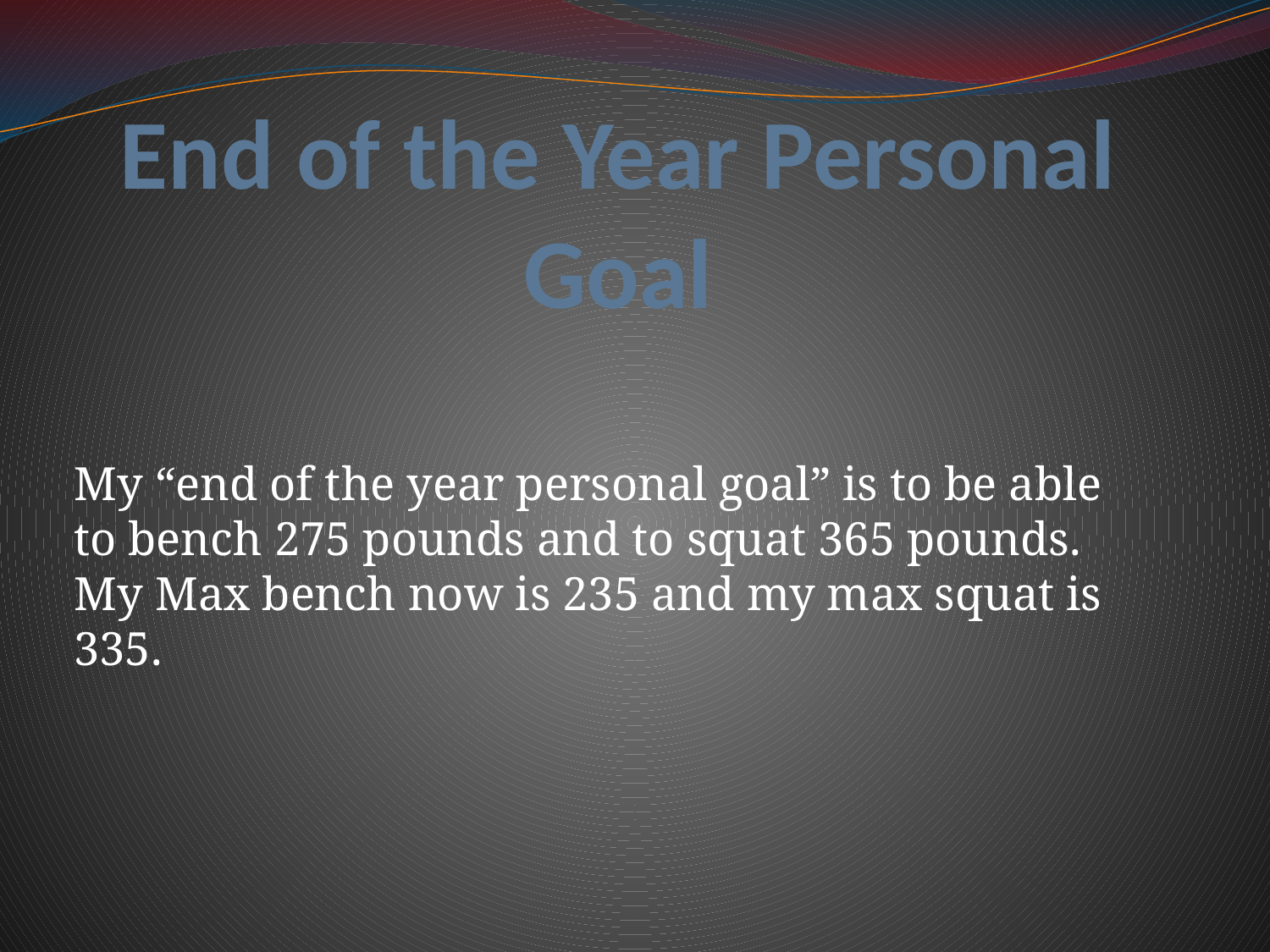

# End of the Year Personal Goal
My “end of the year personal goal” is to be able to bench 275 pounds and to squat 365 pounds. My Max bench now is 235 and my max squat is 335.